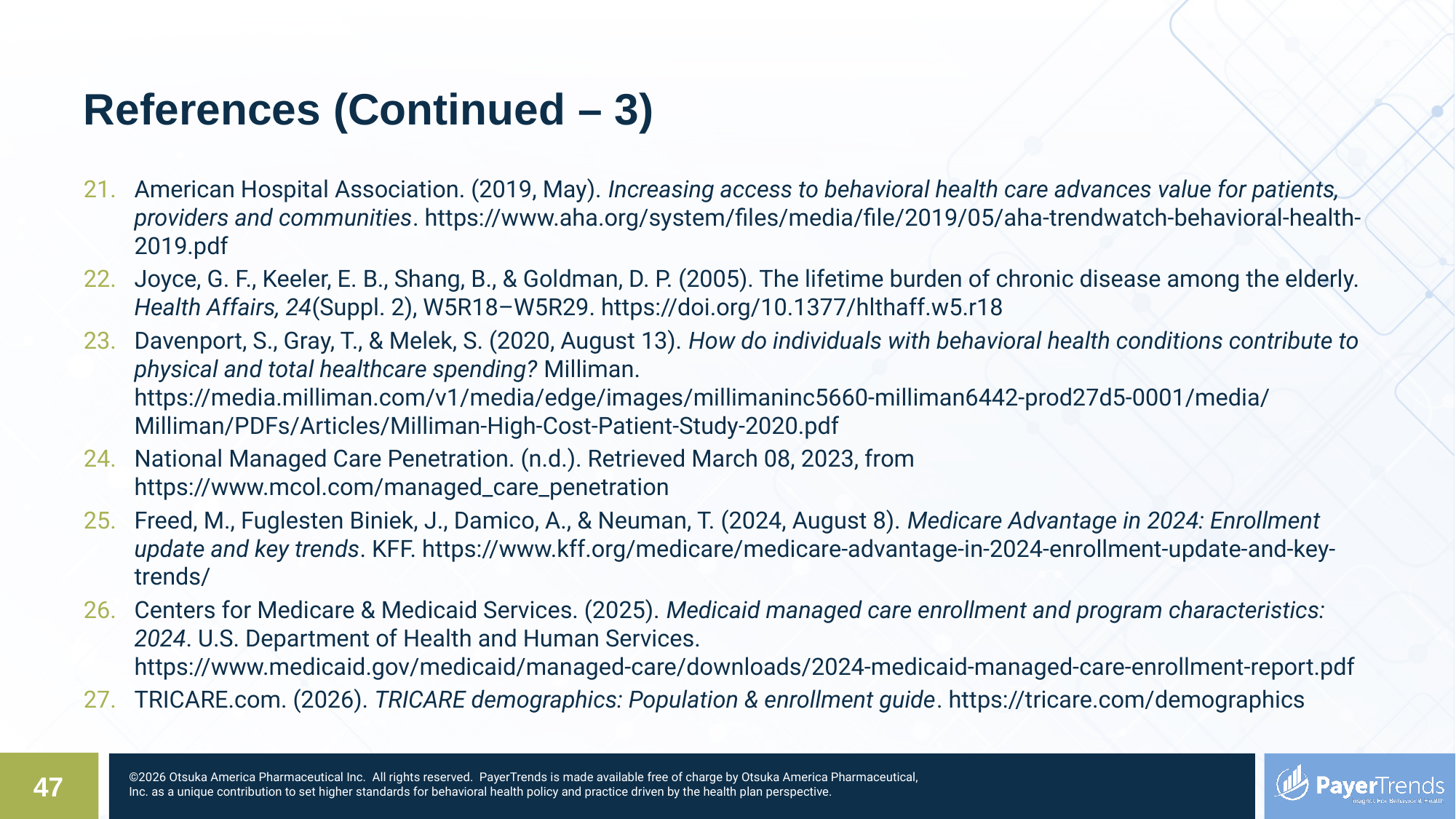

# References (Continued – 3)
American Hospital Association. (2019, May). Increasing access to behavioral health care advances value for patients, providers and communities. https://www.aha.org/system/files/media/file/2019/05/aha-trendwatch-behavioral-health-2019.pdf
Joyce, G. F., Keeler, E. B., Shang, B., & Goldman, D. P. (2005). The lifetime burden of chronic disease among the elderly. Health Affairs, 24(Suppl. 2), W5R18–W5R29. https://doi.org/10.1377/hlthaff.w5.r18
Davenport, S., Gray, T., & Melek, S. (2020, August 13). How do individuals with behavioral health conditions contribute to physical and total healthcare spending? Milliman. https://media.milliman.com/v1/media/edge/images/millimaninc5660-milliman6442-prod27d5-0001/media/Milliman/PDFs/Articles/Milliman-High-Cost-Patient-Study-2020.pdf
National Managed Care Penetration. (n.d.). Retrieved March 08, 2023, from https://www.mcol.com/managed_care_penetration
Freed, M., Fuglesten Biniek, J., Damico, A., & Neuman, T. (2024, August 8). Medicare Advantage in 2024: Enrollment update and key trends. KFF. https://www.kff.org/medicare/medicare-advantage-in-2024-enrollment-update-and-key-trends/
Centers for Medicare & Medicaid Services. (2025). Medicaid managed care enrollment and program characteristics: 2024. U.S. Department of Health and Human Services. https://www.medicaid.gov/medicaid/managed-care/downloads/2024-medicaid-managed-care-enrollment-report.pdf
TRICARE.com. (2026). TRICARE demographics: Population & enrollment guide. https://tricare.com/demographics
47